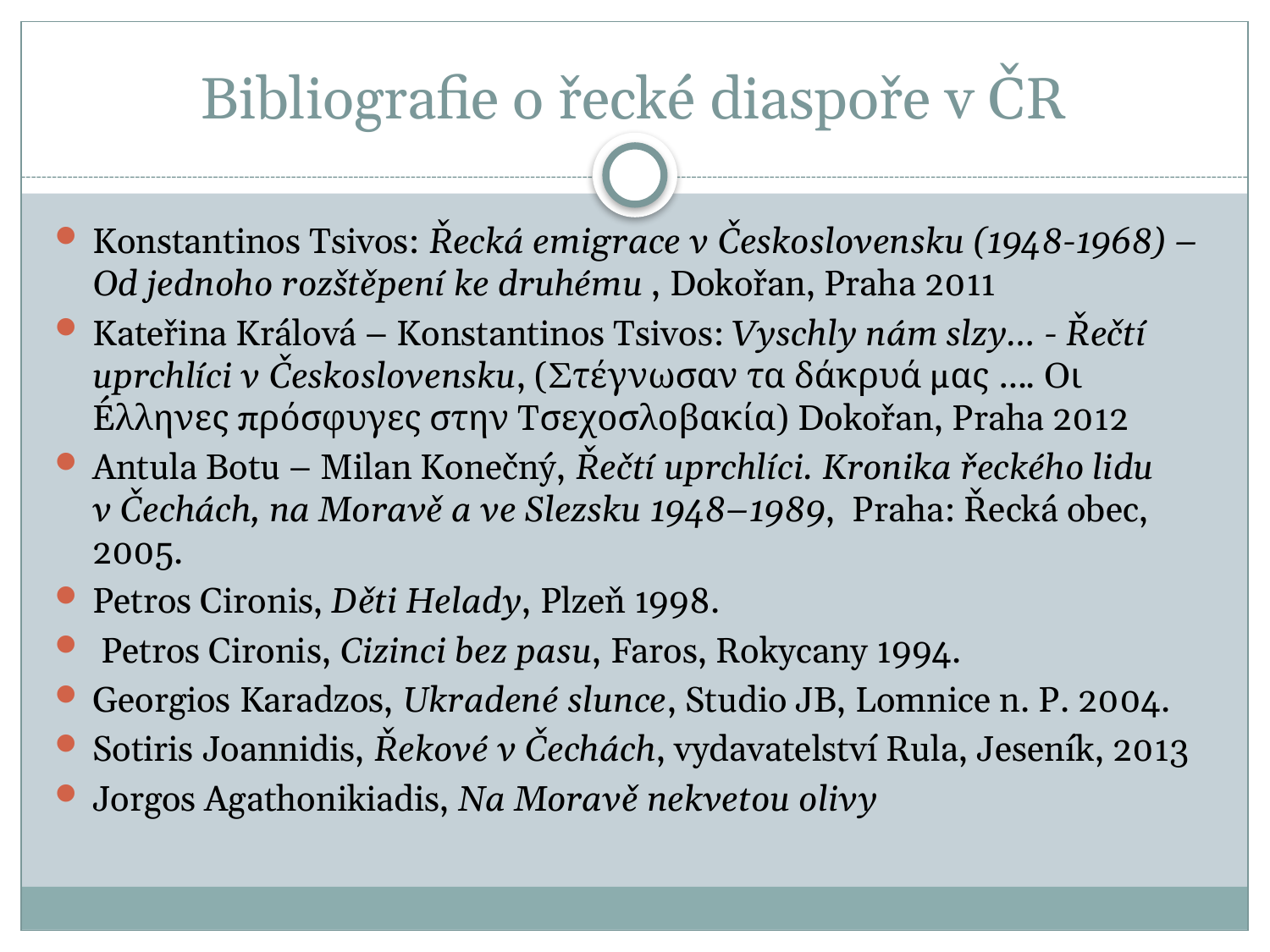

# Bibliografie o řecké diaspoře v ČR
Konstantinos Tsivos: Řecká emigrace v Československu (1948-1968) – Od jednoho rozštěpení ke druhému , Dokořan, Praha 2011
Kateřina Králová – Konstantinos Tsivos: Vyschly nám slzy… - Řečtí uprchlíci v Československu, (Στέγνωσαν τα δάκρυά μας …. Οι Έλληνες πρόσφυγες στην Τσεχοσλοβακία) Dokořan, Praha 2012
Antula Botu – Milan Konečný, Řečtí uprchlíci. Kronika řeckého lidu v Čechách, na Moravě a ve Slezsku 1948–1989,  Praha: Řecká obec, 2005.
Petros Cironis, Děti Helady, Plzeň 1998.
 Petros Cironis, Cizinci bez pasu, Faros, Rokycany 1994.
Georgios Karadzos, Ukradené slunce, Studio JB, Lomnice n. P. 2004.
Sotiris Joannidis, Řekové v Čechách, vydavatelství Rula, Jeseník, 2013
Jorgos Agathonikiadis, Na Moravě nekvetou olivy